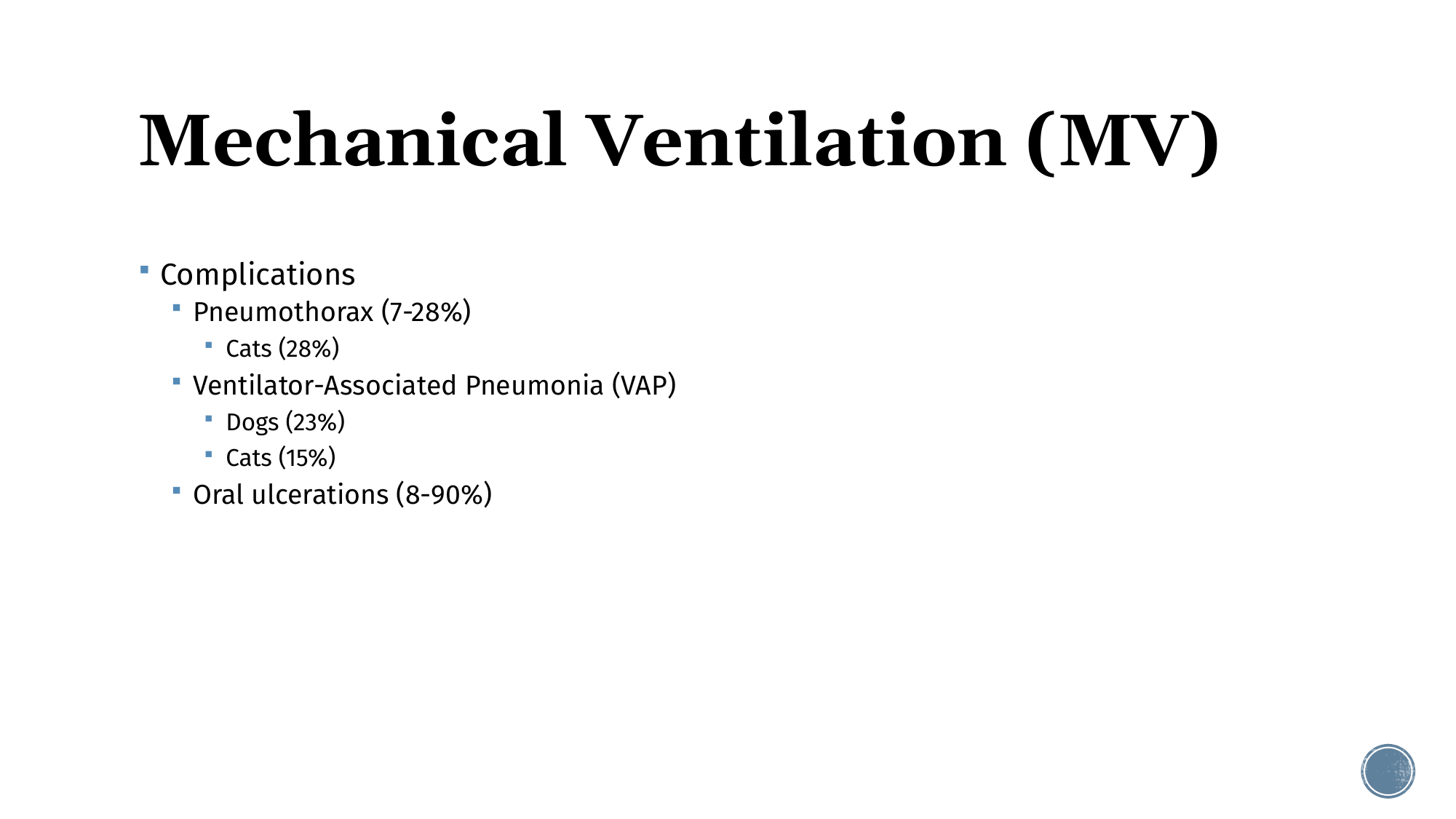

# Mechanical Ventilation (MV)
Complications
Pneumothorax (7-28%)
Cats (28%)
Ventilator-Associated Pneumonia (VAP)
Dogs (23%)
Cats (15%)
Oral ulcerations (8-90%)